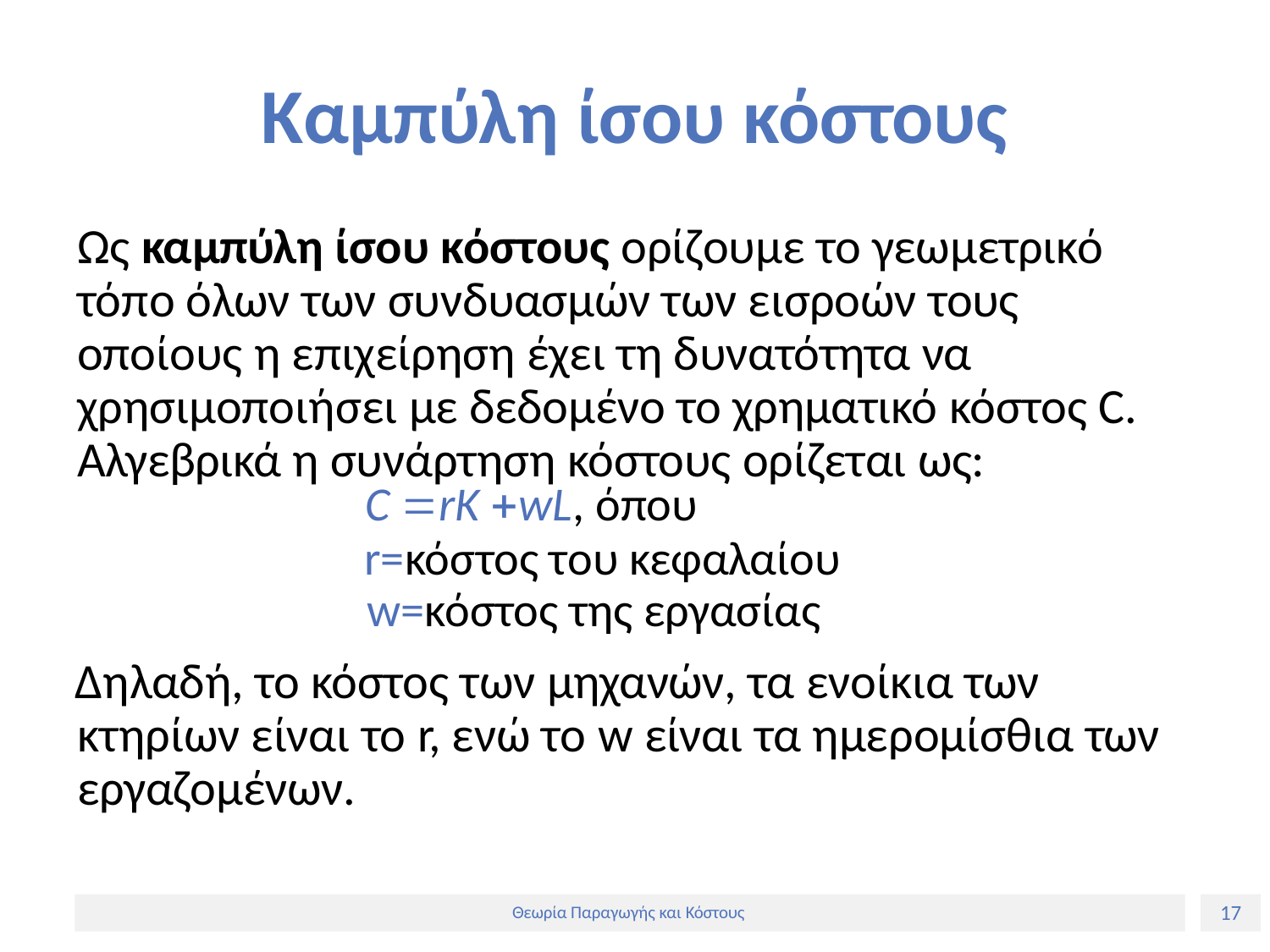

# Καμπύλη ίσου κόστους
Ως καμπύλη ίσου κόστους ορίζουμε το γεωμετρικό τόπο όλων των συνδυασμών των εισροών τους οποίους η επιχείρηση έχει τη δυνατότητα να
χρησιμοποιήσει με δεδομένο το χρηματικό κόστος C. Αλγεβρικά η συνάρτηση κόστους ορίζεται ως:
C =rK +wL, όπου
r=κόστος του κεφαλαίου w=κόστος της εργασίας
Δηλαδή, το κόστος των μηχανών, τα ενοίκια των κτηρίων είναι το r, ενώ το w είναι τα ημερομίσθια των εργαζομένων.
17
Θεωρία Παραγωγής και Κόστους